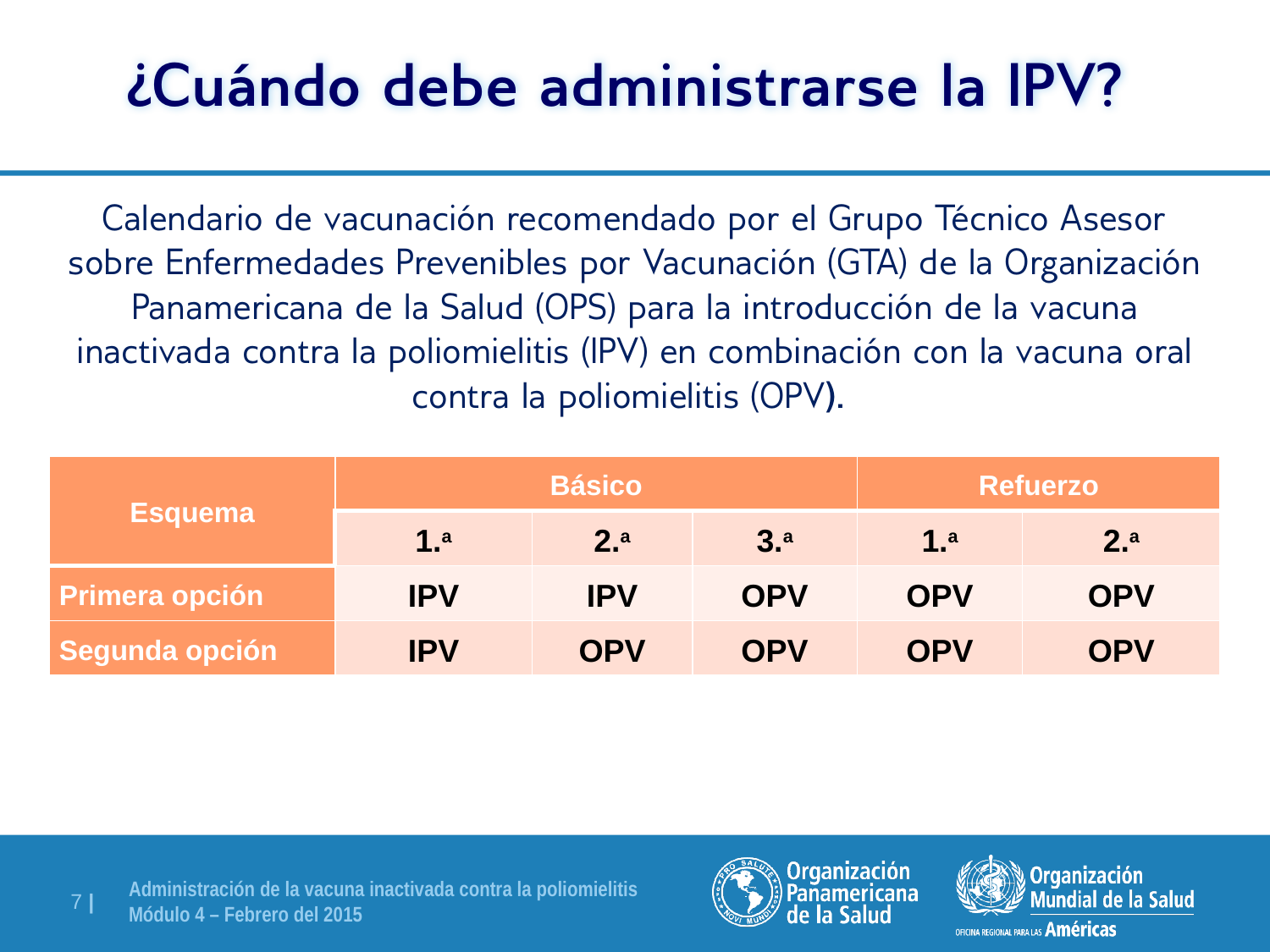

¿Cuándo debe administrarse la IPV?
Calendario de vacunación recomendado por el Grupo Técnico Asesor sobre Enfermedades Prevenibles por Vacunación (GTA) de la Organización Panamericana de la Salud (OPS) para la introducción de la vacuna inactivada contra la poliomielitis (IPV) en combinación con la vacuna oral contra la poliomielitis (OPV).
| Esquema | Básico |  |  | Refuerzo |  |
| --- | --- | --- | --- | --- | --- |
|  | 1.a | 2.a | 3.a | 1.a | 2.a |
| Primera opción | IPV | IPV | OPV | OPV | OPV |
| Segunda opción | IPV | OPV | OPV | OPV | OPV |